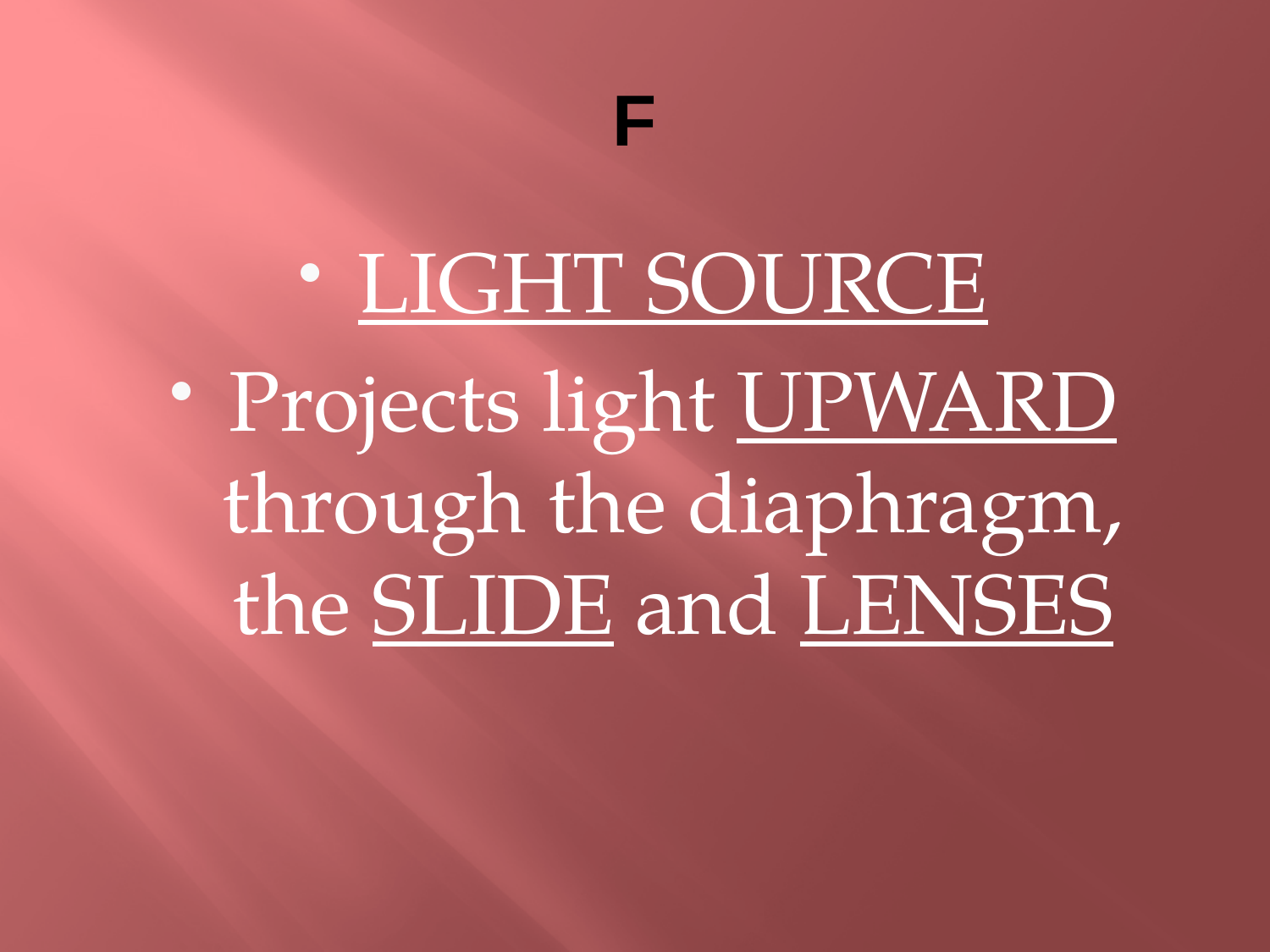

# F
LIGHT SOURCE
Projects light UPWARD through the diaphragm, the SLIDE and LENSES